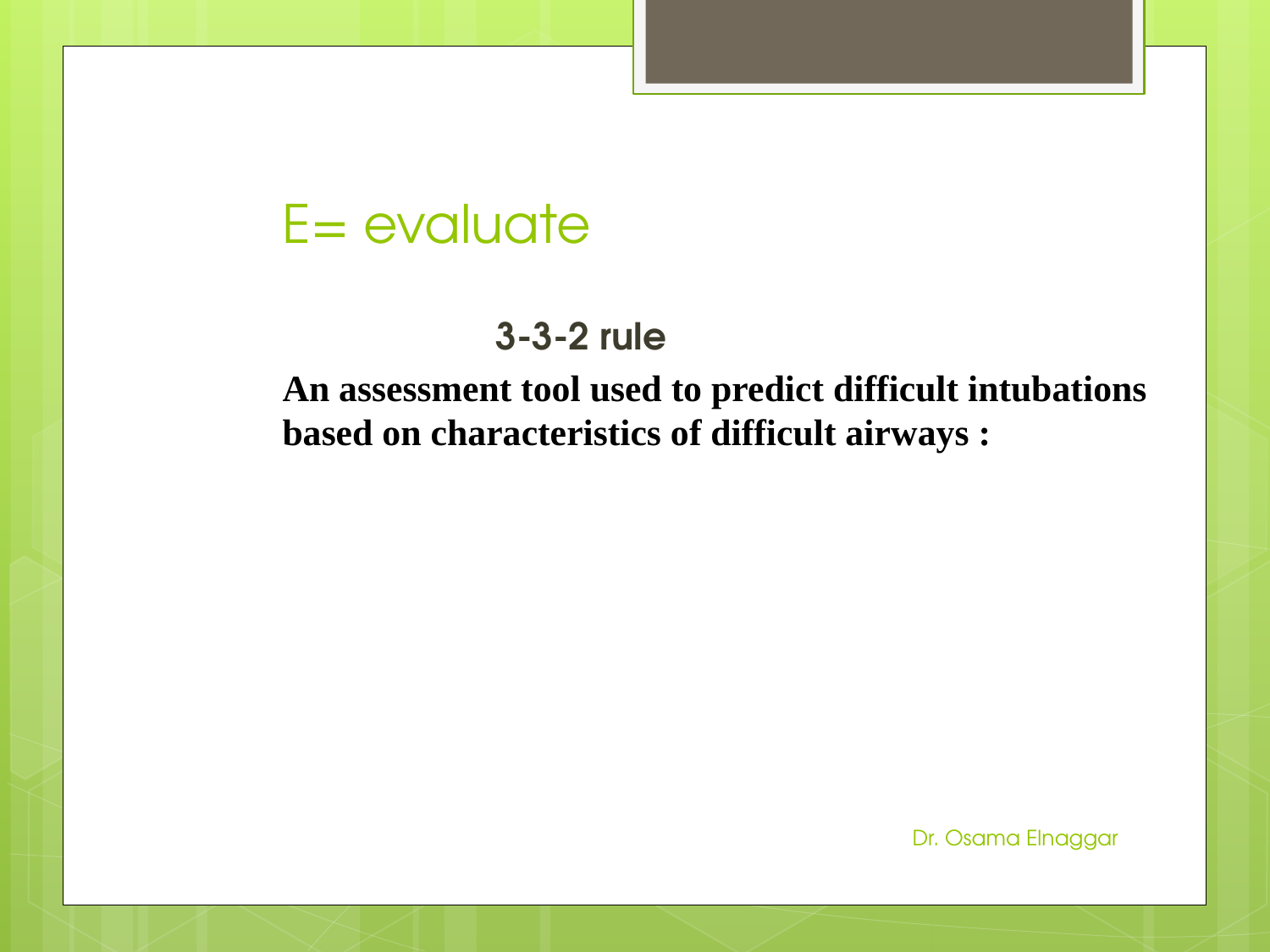

# E= evaluate
                     3-3-2 rule
An assessment tool used to predict difficult intubations based on characteristics of difficult airways :

Dr. Osama Elnaggar